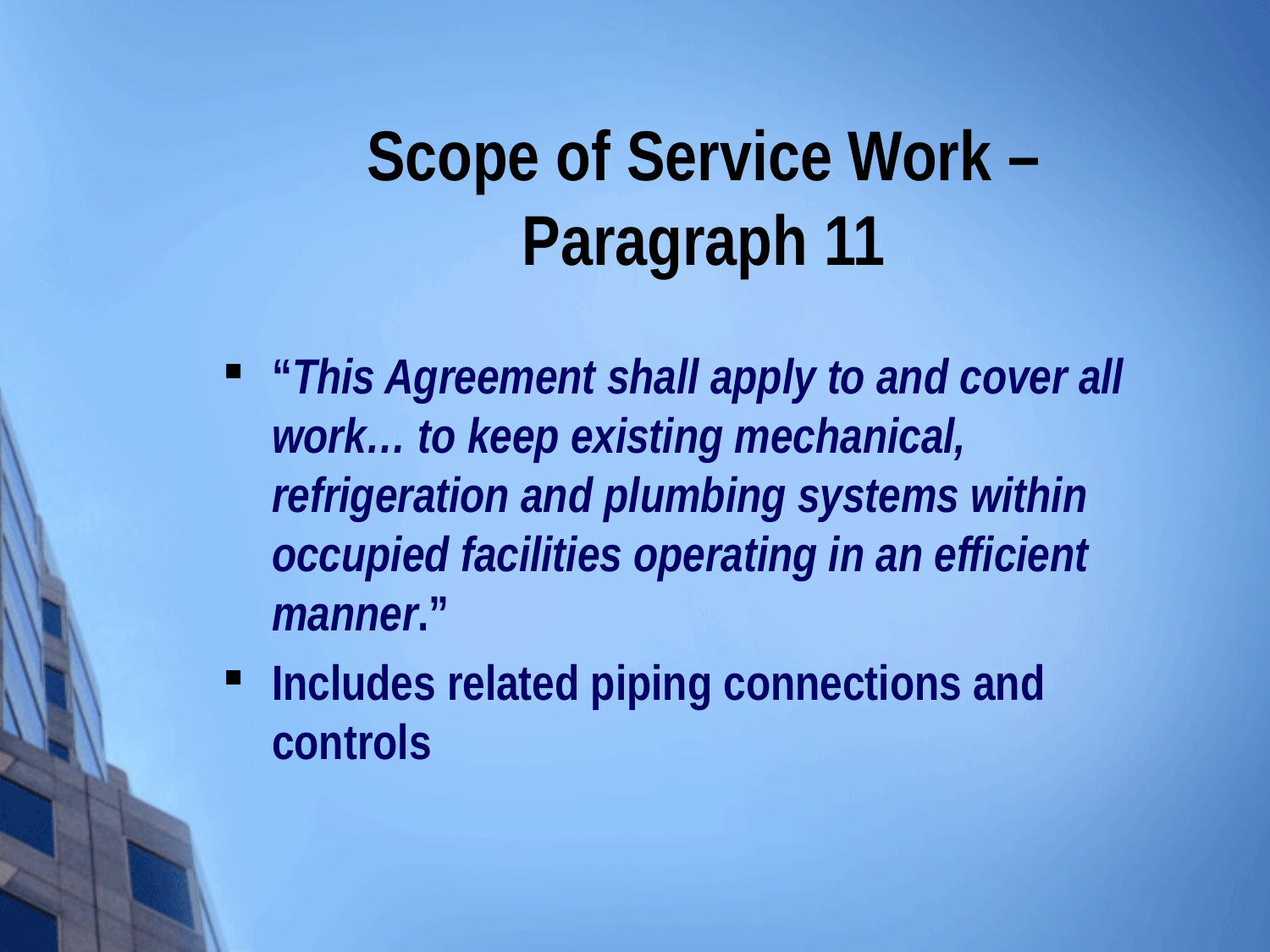

# Scope of Service Work – Paragraph 11
“This Agreement shall apply to and cover all work… to keep existing mechanical, refrigeration and plumbing systems within occupied facilities operating in an efficient manner.”
Includes related piping connections and controls